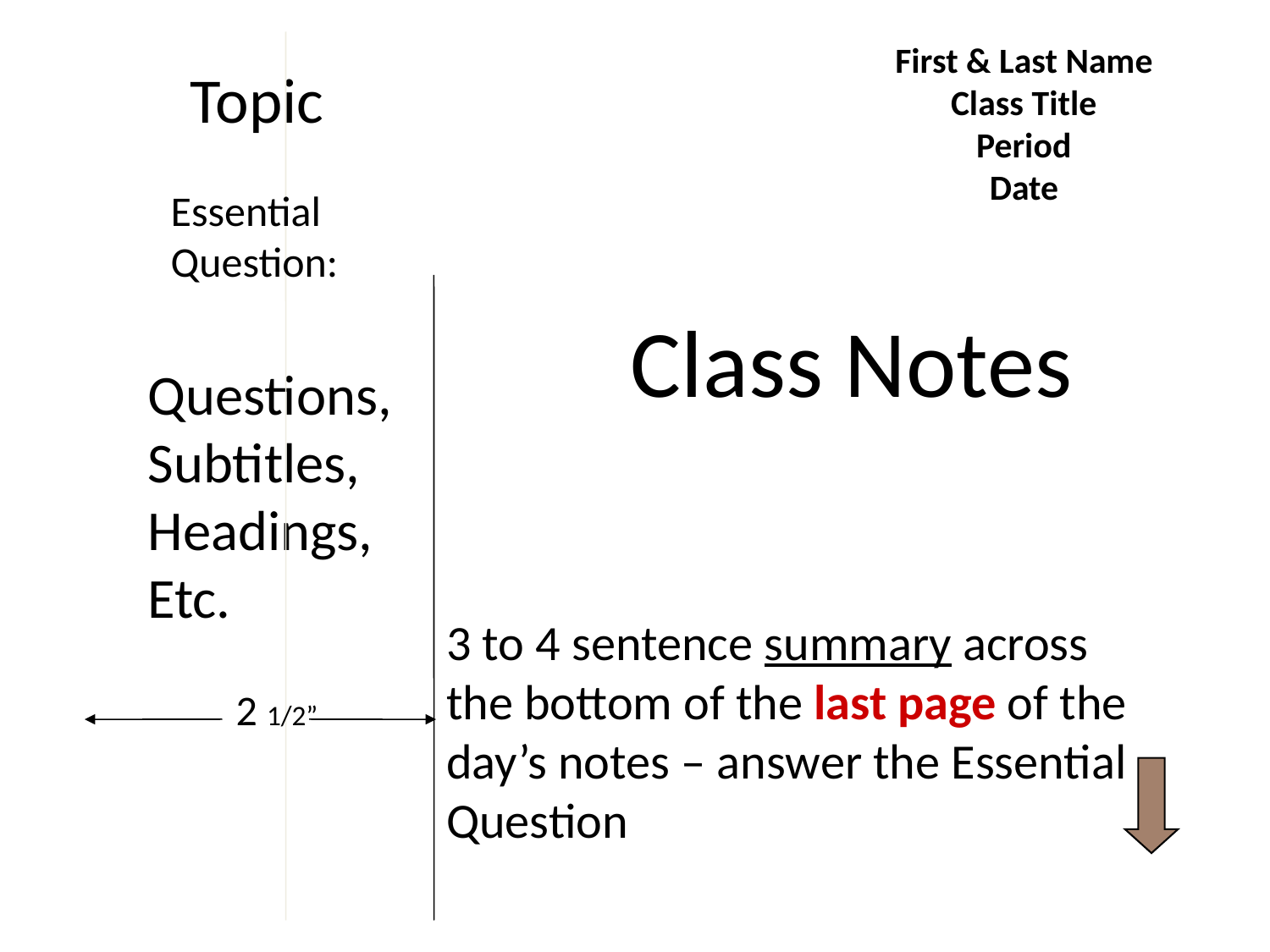

First & Last Name
Class Title
Period
Date
Topic
Essential Question:

Class Notes
Questions,
Subtitles,
Headings,
Etc.

3 to 4 sentence summary across
the bottom of the last page of the day’s notes – answer the Essential Question
2 1/2”